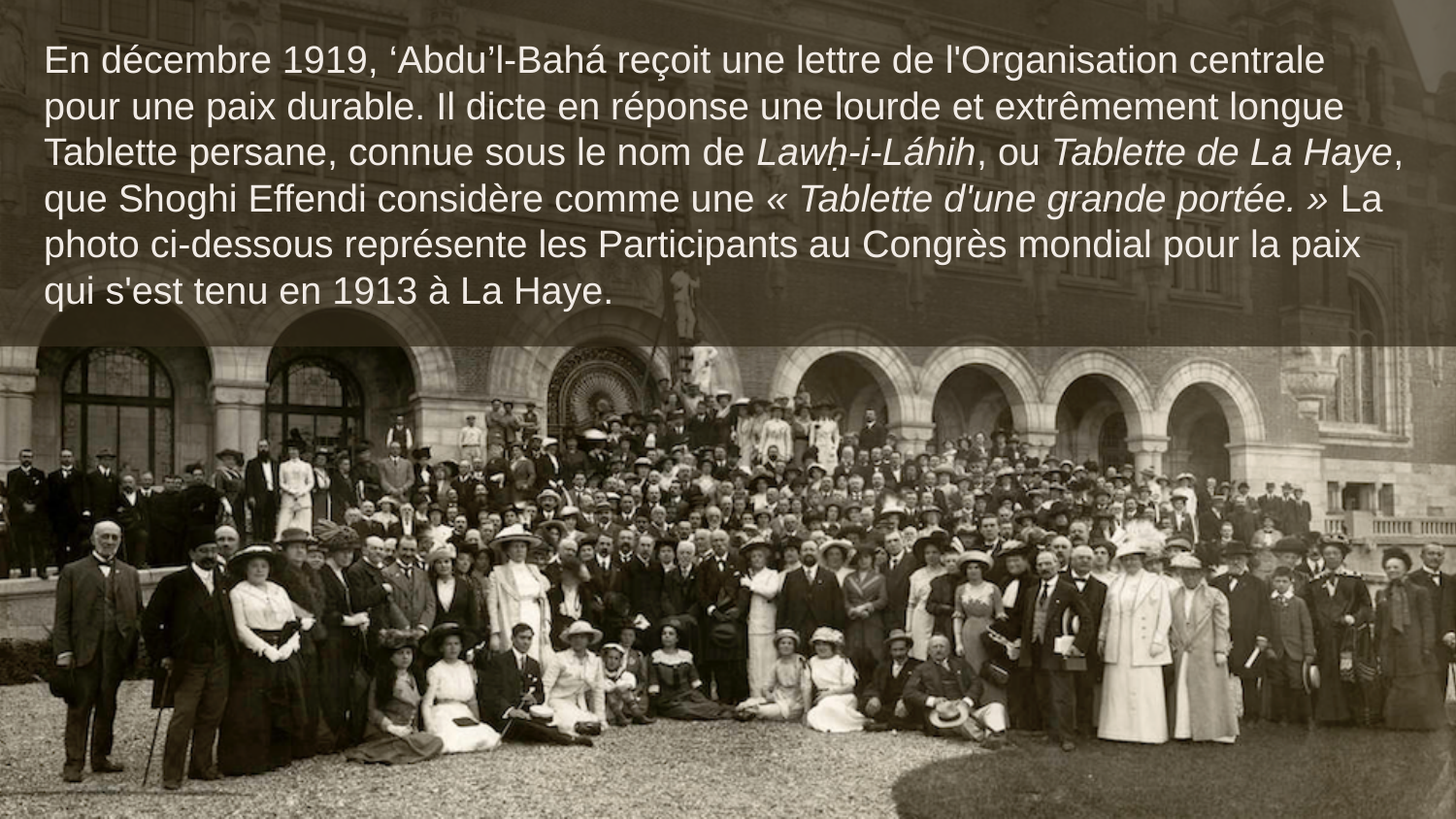

En décembre 1919, ‘Abdu’l-Bahá reçoit une lettre de l'Organisation centrale pour une paix durable. Il dicte en réponse une lourde et extrêmement longue Tablette persane, connue sous le nom de Lawḥ-i-Láhih, ou Tablette de La Haye, que Shoghi Effendi considère comme une « Tablette d'une grande portée. » La photo ci-dessous représente les Participants au Congrès mondial pour la paix qui s'est tenu en 1913 à La Haye.